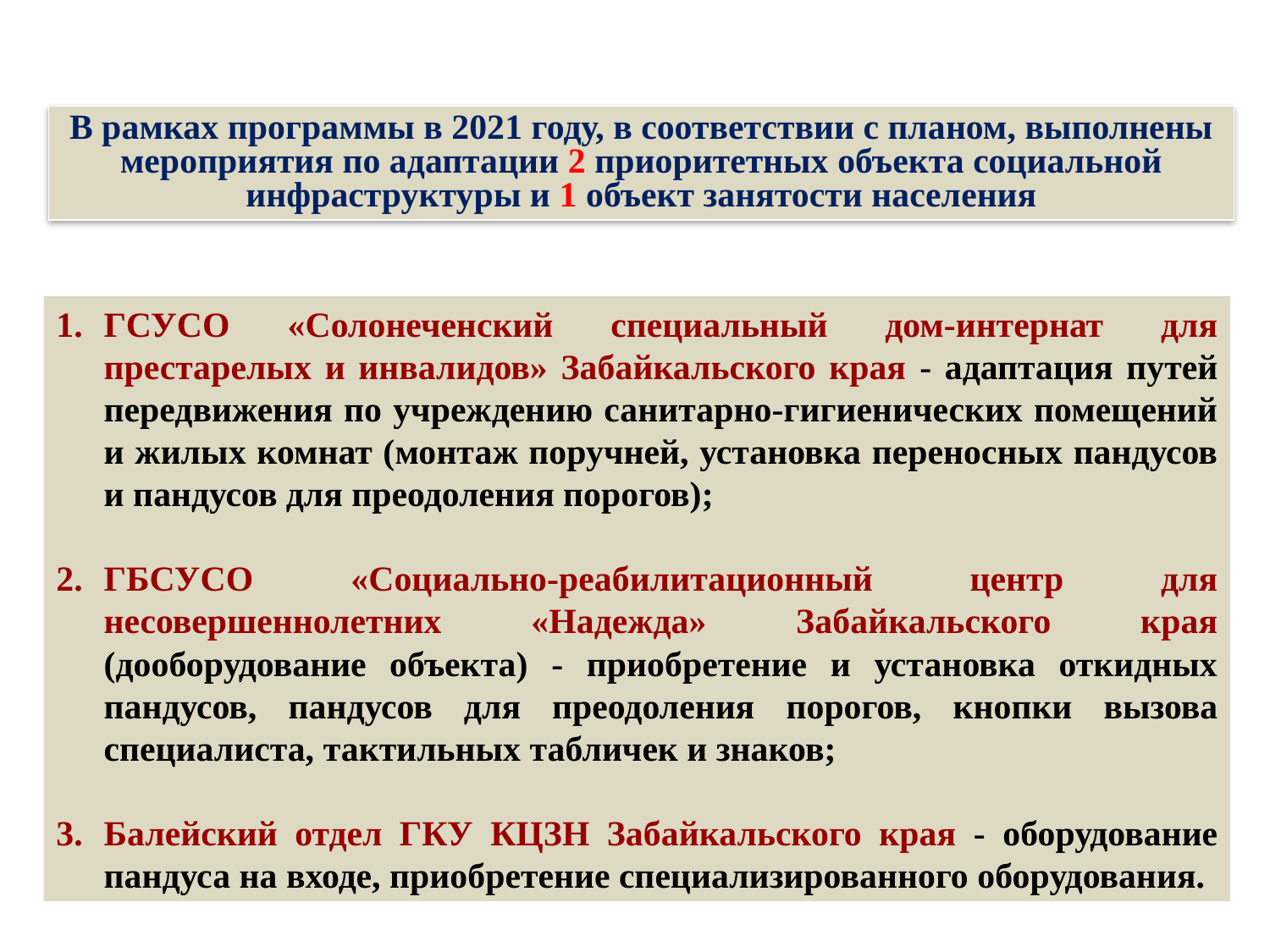

В рамках программы в 2021 году, в соответствии с планом, выполнены мероприятия по адаптации 2 приоритетных объекта социальной инфраструктуры и 1 объект занятости населения
ГСУСО «Солонеченский специальный дом-интернат для престарелых и инвалидов» Забайкальского края - адаптация путей передвижения по учреждению санитарно-гигиенических помещений и жилых комнат (монтаж поручней, установка переносных пандусов и пандусов для преодоления порогов);

ГБСУСО «Социально-реабилитационный центр для несовершеннолетних «Надежда» Забайкальского края (дооборудование объекта) - приобретение и установка откидных пандусов, пандусов для преодоления порогов, кнопки вызова специалиста, тактильных табличек и знаков;

Балейский отдел ГКУ КЦЗН Забайкальского края - оборудование пандуса на входе, приобретение специализированного оборудования.